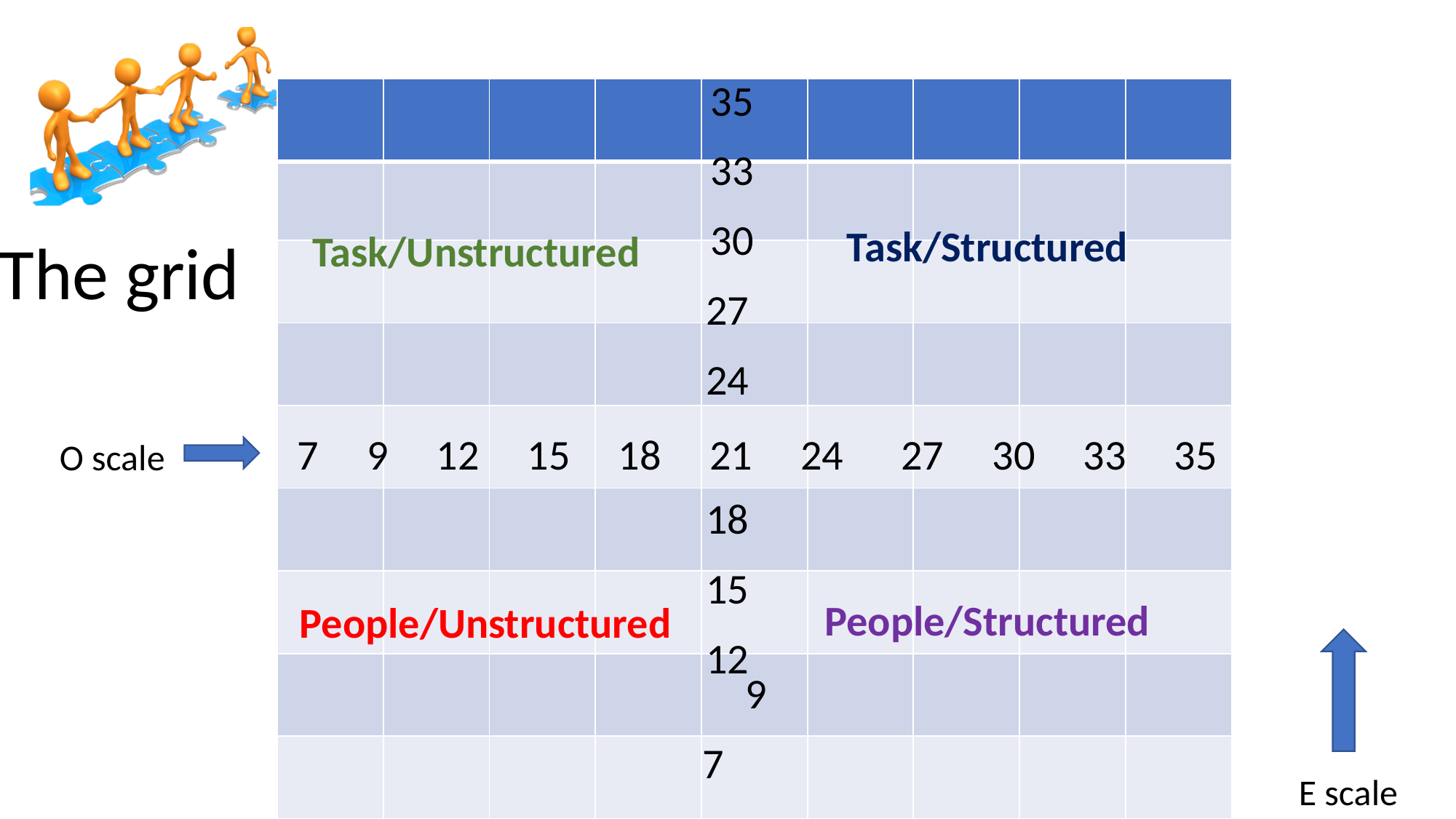

|  |  |  |  |  |  |  |  |  |
| --- | --- | --- | --- | --- | --- | --- | --- | --- |
|  |  |  |  |  |  |  |  |  |
|  |  |  |  |  |  |  |  |  |
|  |  |  |  |  |  |  |  |  |
|  |  |  |  |  |  |  |  |  |
|  |  |  |  |  |  |  |  |  |
|  |  |  |  |  |  |  |  |  |
|  |  |  |  |  |  |  |  |  |
|  |  |  |  |  |  |  |  |  |
35

33

30
     27
        24

     18
    15
    12
     9
      7
# The grid
Task/Structured
Task/Unstructured

7     9     12     15     18     21     24      27     30     33     35
O scale
People/Structured
People/Unstructured

E scale